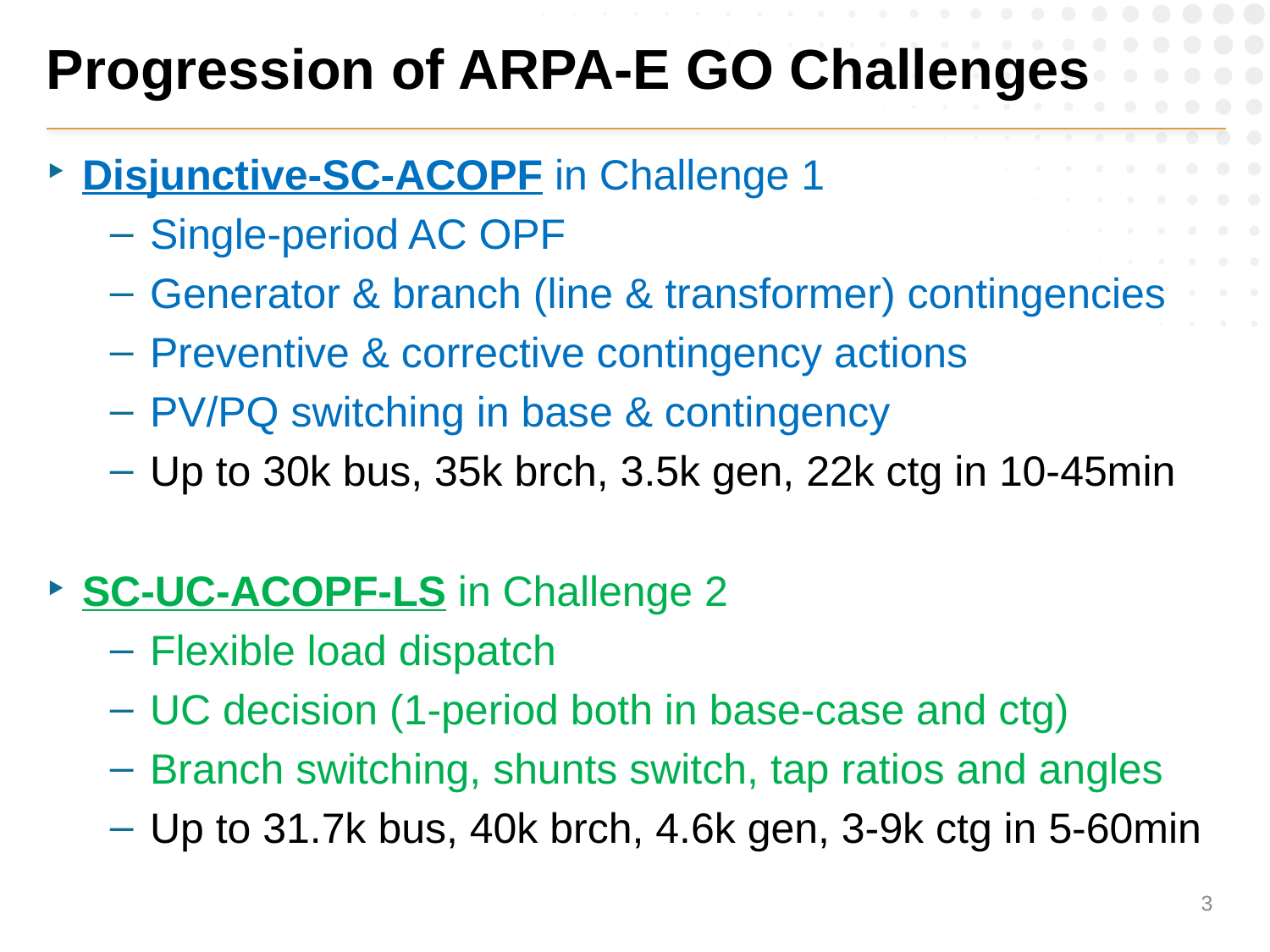

# Progression of ARPA-E GO Challenges
Disjunctive-SC-ACOPF in Challenge 1
Single-period AC OPF
Generator & branch (line & transformer) contingencies
Preventive & corrective contingency actions
PV/PQ switching in base & contingency
Up to 30k bus, 35k brch, 3.5k gen, 22k ctg in 10-45min

SC-UC-ACOPF-LS in Challenge 2
Flexible load dispatch
UC decision (1-period both in base-case and ctg)
Branch switching, shunts switch, tap ratios and angles
Up to 31.7k bus, 40k brch, 4.6k gen, 3-9k ctg in 5-60min
3